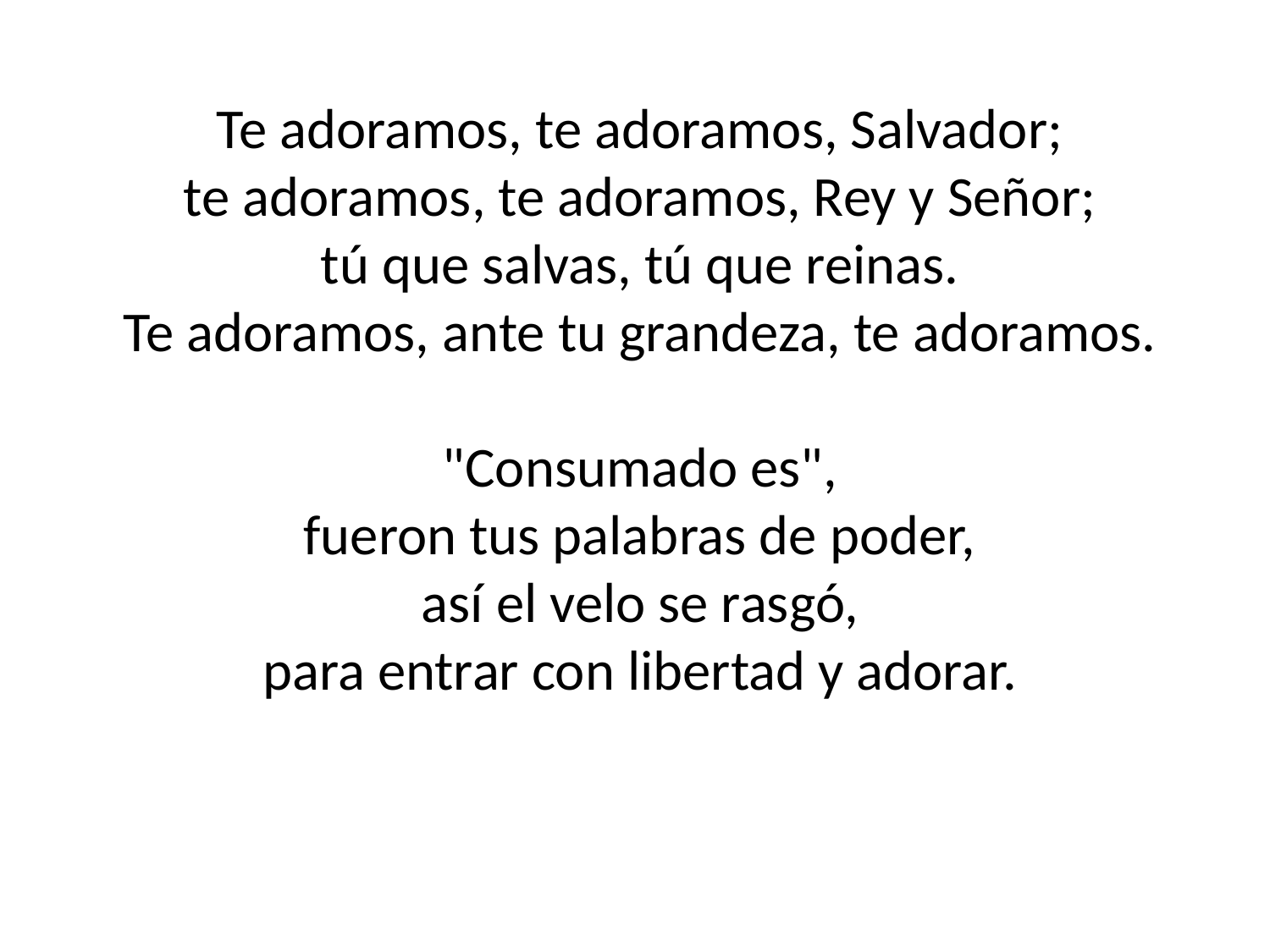

Te adoramos, te adoramos, Salvador;
te adoramos, te adoramos, Rey y Señor;
tú que salvas, tú que reinas.
Te adoramos, ante tu grandeza, te adoramos.

"Consumado es",
fueron tus palabras de poder,
así el velo se rasgó,
para entrar con libertad y adorar.